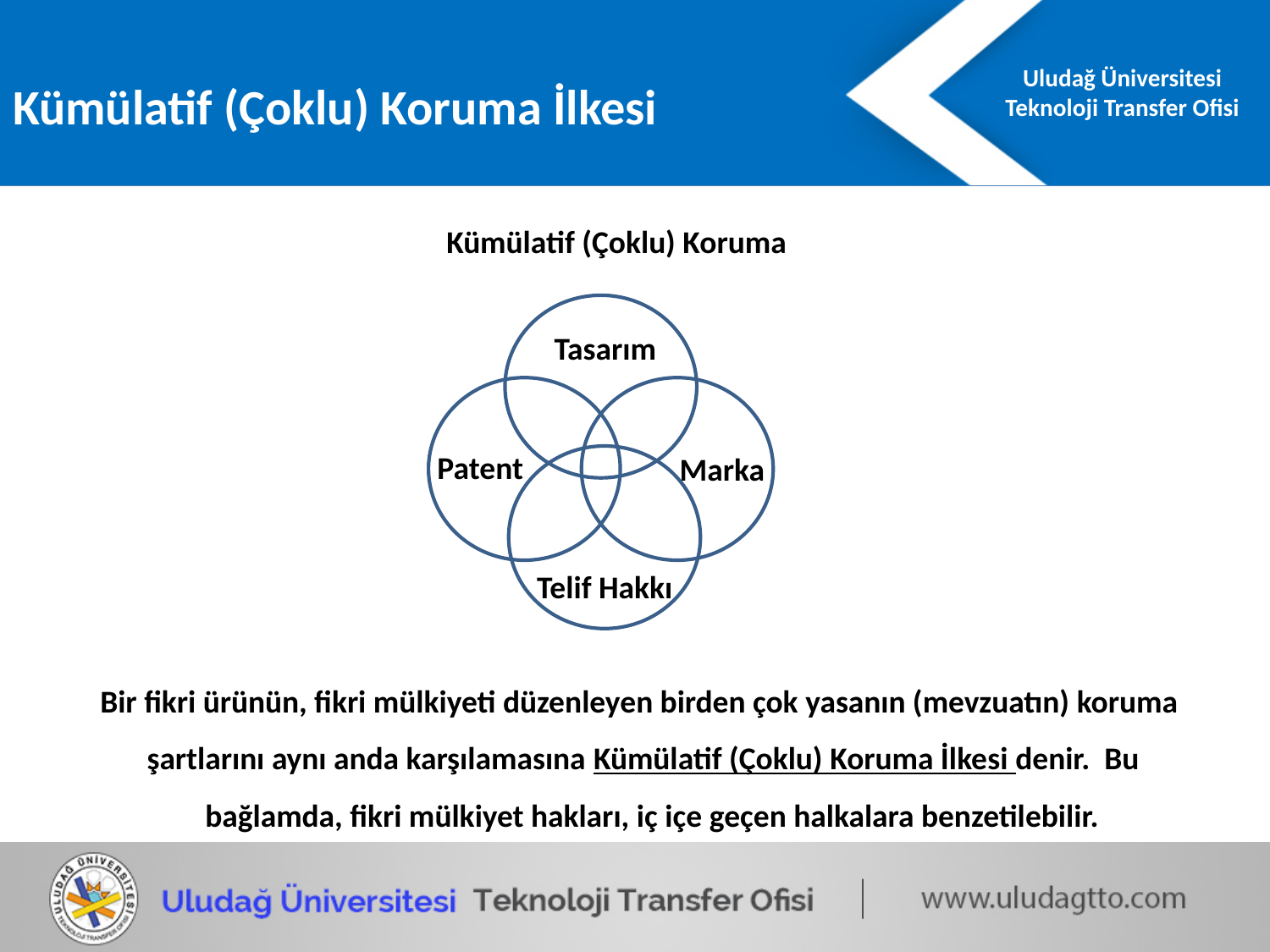

Kümülatif (Çoklu) Koruma İlkesi
Kümülatif (Çoklu) Koruma

Tasarım

Patent
Marka

Telif Hakkı
Bir fikri ürünün, fikri mülkiyeti düzenleyen birden çok yasanın (mevzuatın) koruma
şartlarını aynı anda karşılamasına Kümülatif (Çoklu) Koruma İlkesi denir.  Bu bağlamda, fikri mülkiyet hakları, iç içe geçen halkalara benzetilebilir.